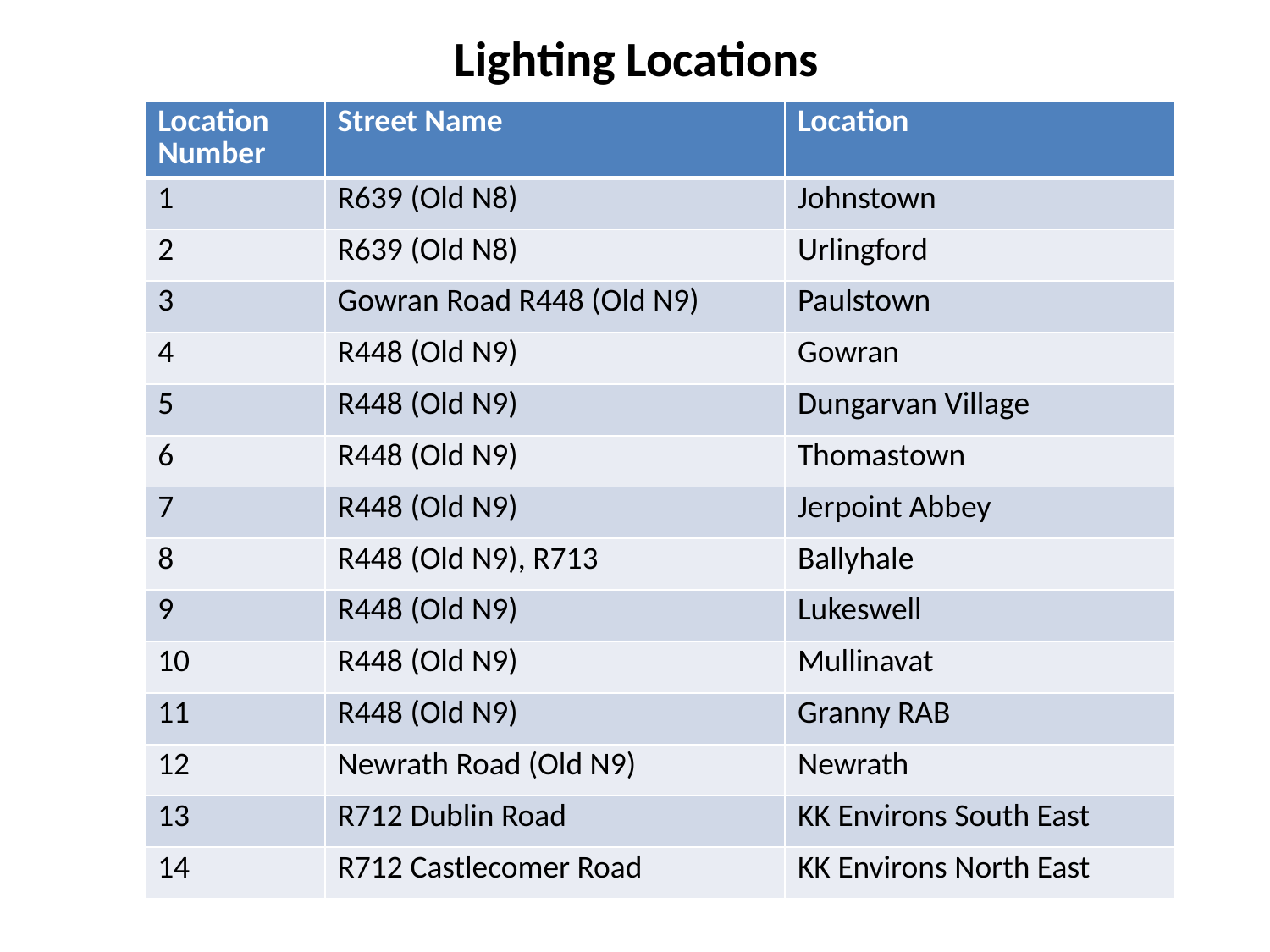

Lighting Locations
| Location Number | Street Name | Location |
| --- | --- | --- |
| 1 | R639 (Old N8) | Johnstown |
| 2 | R639 (Old N8) | Urlingford |
| 3 | Gowran Road R448 (Old N9) | Paulstown |
| 4 | R448 (Old N9) | Gowran |
| 5 | R448 (Old N9) | Dungarvan Village |
| 6 | R448 (Old N9) | Thomastown |
| 7 | R448 (Old N9) | Jerpoint Abbey |
| 8 | R448 (Old N9), R713 | Ballyhale |
| 9 | R448 (Old N9) | Lukeswell |
| 10 | R448 (Old N9) | Mullinavat |
| 11 | R448 (Old N9) | Granny RAB |
| 12 | Newrath Road (Old N9) | Newrath |
| 13 | R712 Dublin Road | KK Environs South East |
| 14 | R712 Castlecomer Road | KK Environs North East |